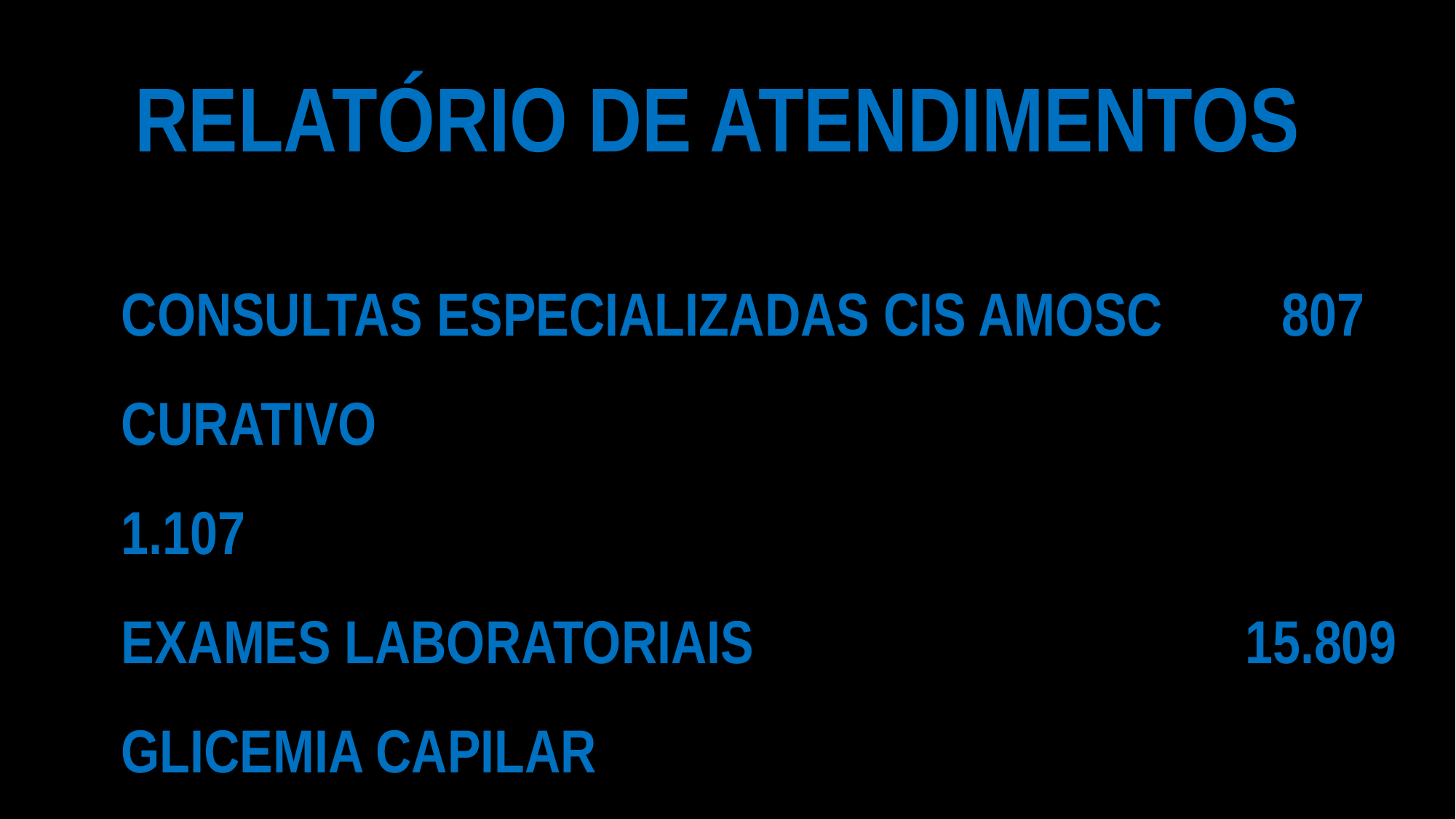

# RELATÓRIO DE ATENDIMENTOS
CONSULTAS ESPECIALIZADAS CIS AMOSC	     807
CURATIVO	                                                                1.107
EXAMES LABORATORIAIS 	                                  15.809
GLICEMIA CAPILAR	                                                1.114
MÉDICO GINECOLOGISTA 	                                    483